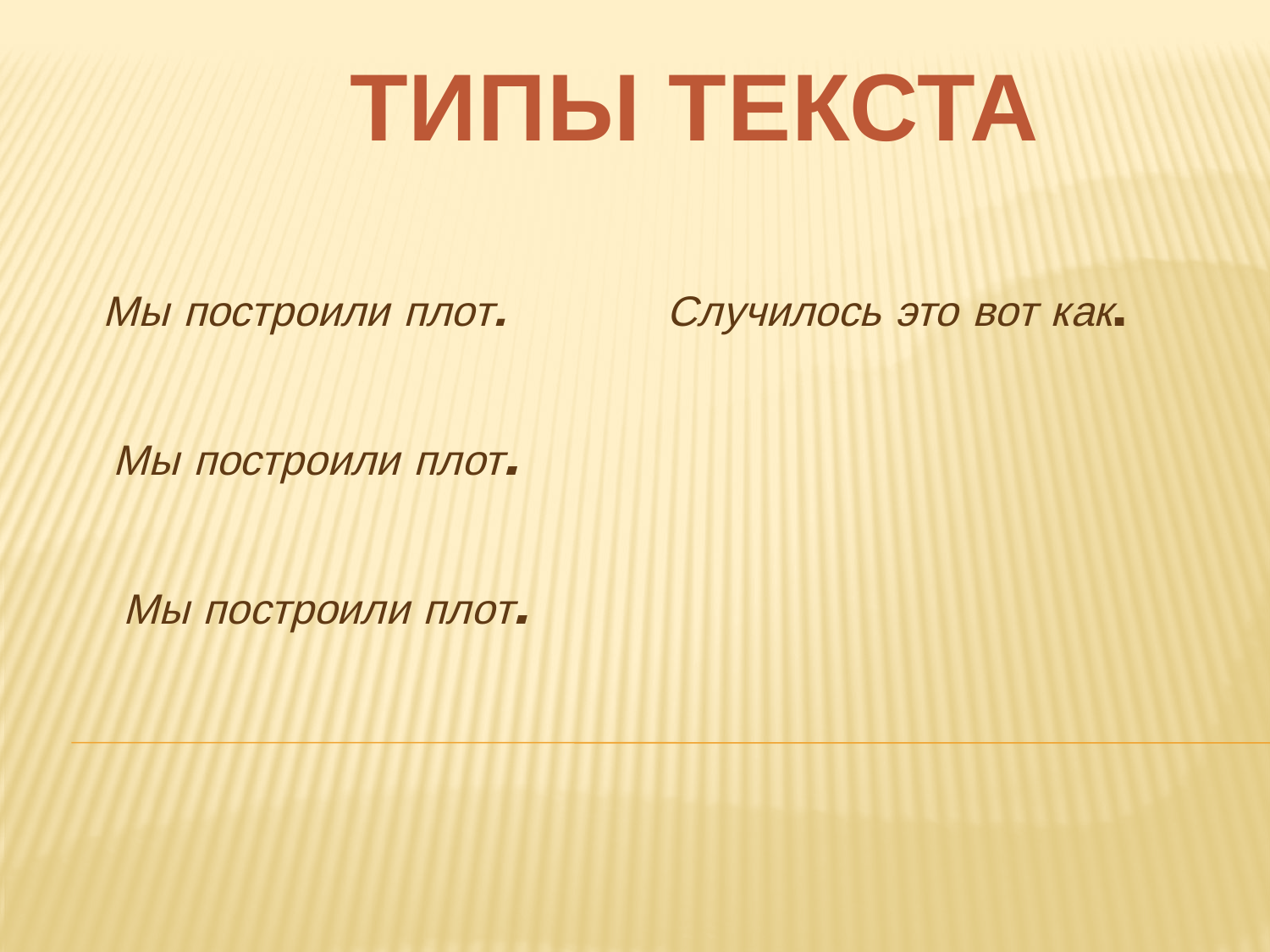

ТИПЫ ТЕКСТА
Мы построили плот.
Случилось это вот как.
Мы построили плот.
Мы построили плот.